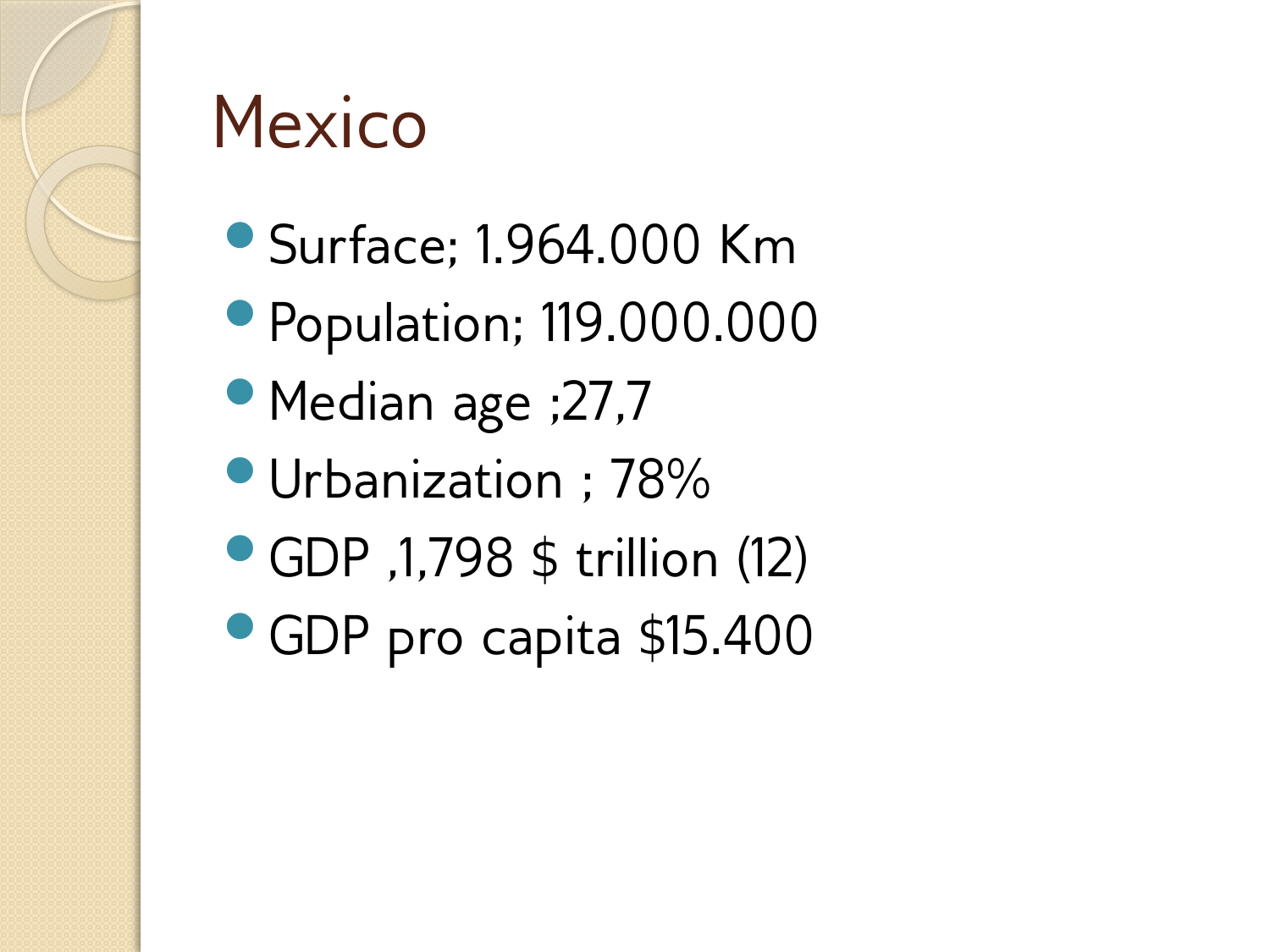

# Mexico
Surface; 1.964.000 Km
Population; 119.000.000
Median age ;27,7
Urbanization ; 78%
GDP ,1,798 $ trillion (12)
GDP pro capita $15.400